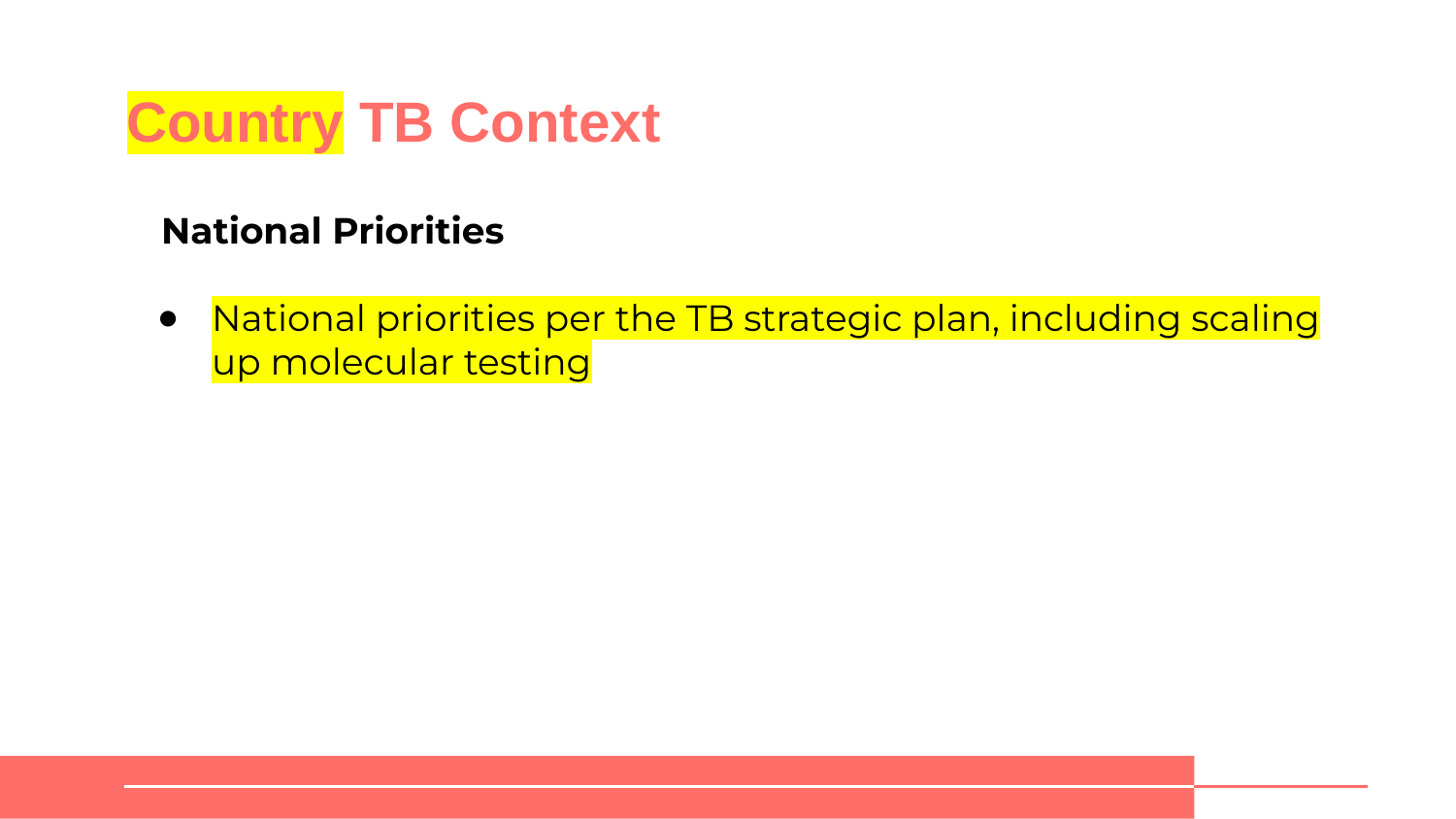

# Country TB Context
National Priorities

National priorities per the TB strategic plan, including scaling up molecular testing